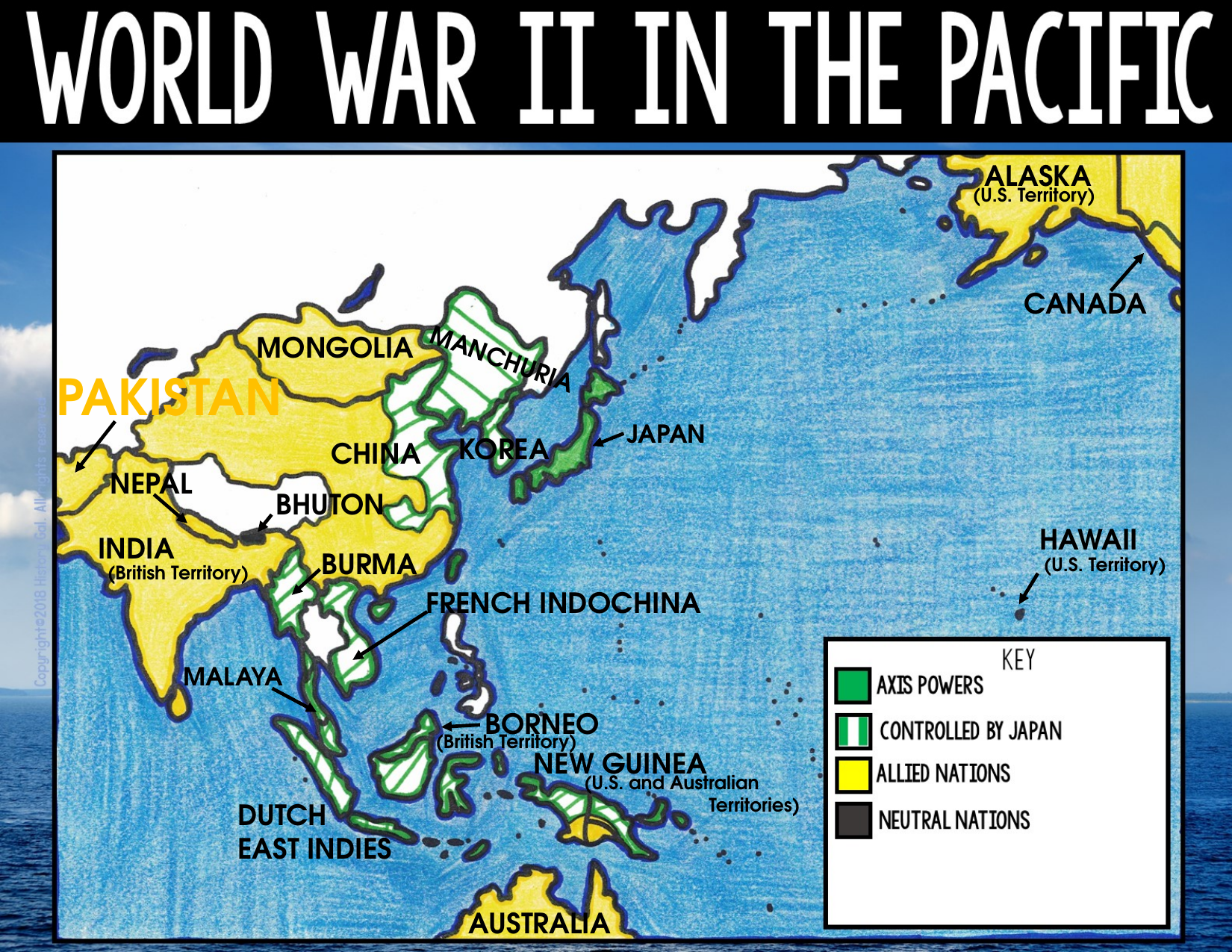

ALASKA
(U.S. Territory)
CANADA
MONGOLIA
PAKISTAN
MANCHURIA
JAPAN
KOREA
CHINA
NEPAL
BHUTON
HAWAII
INDIA
BURMA
(U.S. Territory)
(British Territory)
FRENCH INDOCHINA
MALAYA
BORNEO
(British Territory)
NEW GUINEA
(U.S. and Australian    	  	Territories)
DUTCH
EAST INDIES
AUSTRALIA